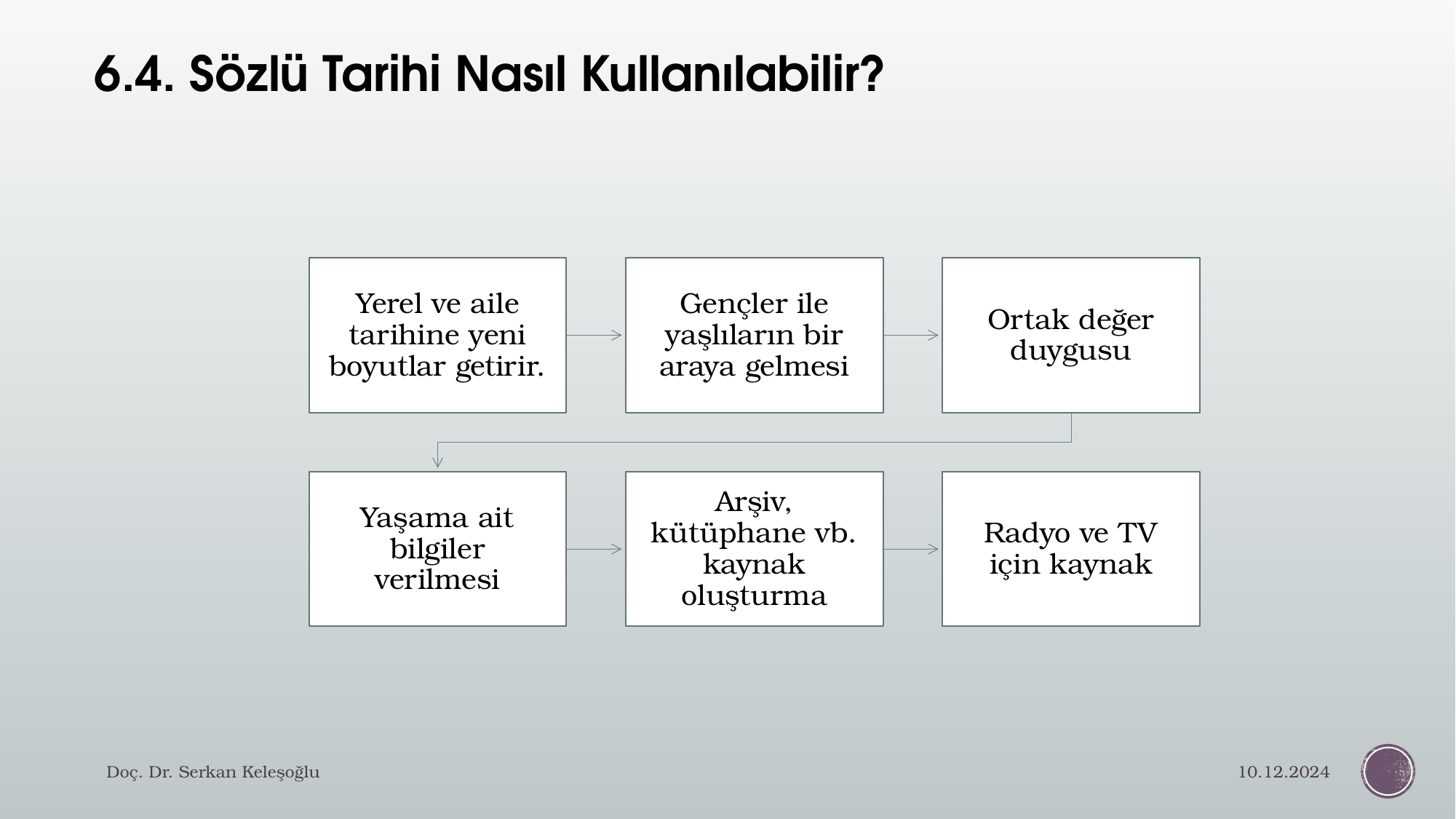

6.4. Sözlü Tarihi Nasıl Kullanılabilir?

Yerel ve aile tarihine yeni boyutlar getirir.

Gençler ile yaşlıların bir araya gelmesi

Ortak değer duygusu

Yaşama ait bilgiler verilmesi

Arşiv, kütüphane vb. kaynak oluşturma
Radyo ve TV için kaynak
Doç. Dr. Serkan Keleşoğlu
10.12.2024